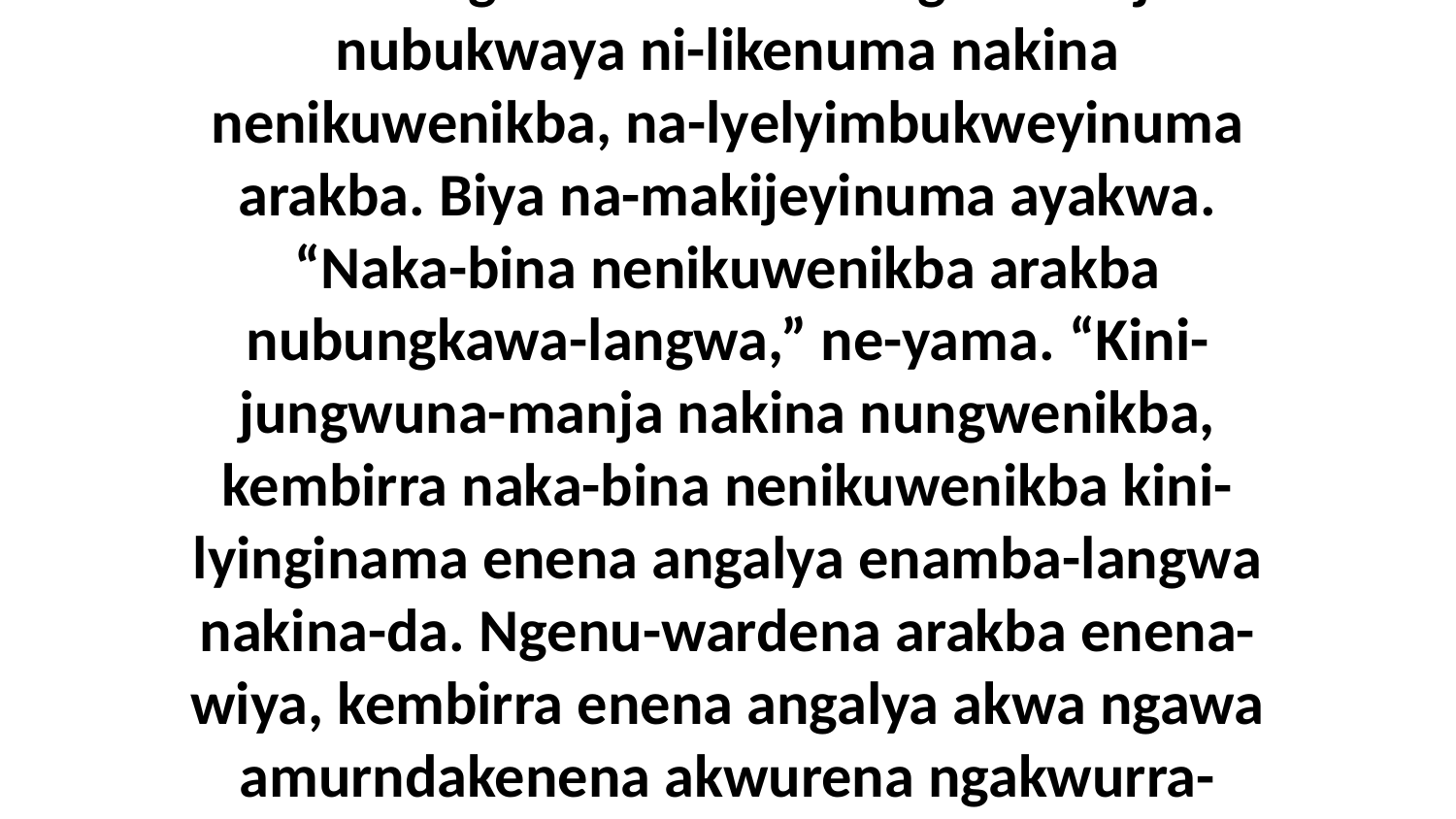

14 Akena aburraja wurrumurndakibina warnungkwarba neni-rringka-manja nubukwaya ni-likenuma nakina nenikuwenikba, na-lyelyimbukweyinuma arakba. Biya na-makijeyinuma ayakwa. “Naka-bina nenikuwenikba arakba nubungkawa-langwa,” ne-yama. “Kini-jungwuna-manja nakina nungwenikba, kembirra naka-bina nenikuwenikba kini-lyinginama enena angalya enamba-langwa nakina-da. Ngenu-wardena arakba enena-wiya, kembirra enena angalya akwa ngawa amurndakenena akwurena ngakwurra-langwi-yada!” ne-yama na-makijeyinuma wurrakina.